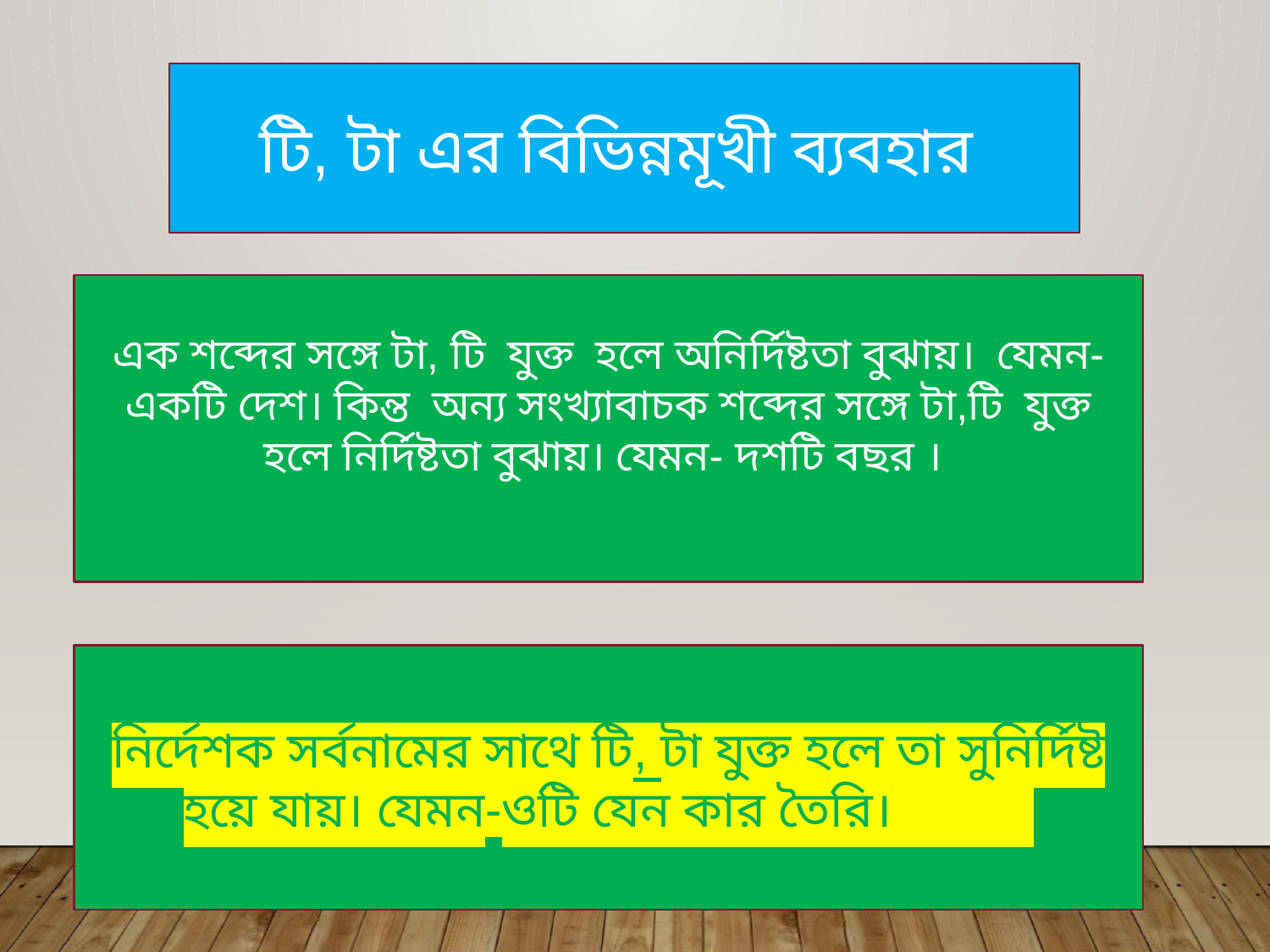

টি, টা এর বিভিন্নমূখী ব্যবহার
এক শব্দের সঙ্গে টা, টি  যুক্ত  হলে অনির্দিষ্টতা বুঝায়।  যেমন- একটি দেশ। কিন্ত  অন্য সংখ্যাবাচক শব্দের সঙ্গে টা,টি  যুক্ত হলে নির্দিষ্টতা বুঝায়। যেমন- দশটি বছর ।

নির্দেশক সর্বনামের সাথে টি, টা যুক্ত হলে তা সুনির্দিষ্ট হয়ে যায়। যেমন-ওটি যেন কার তৈরি।